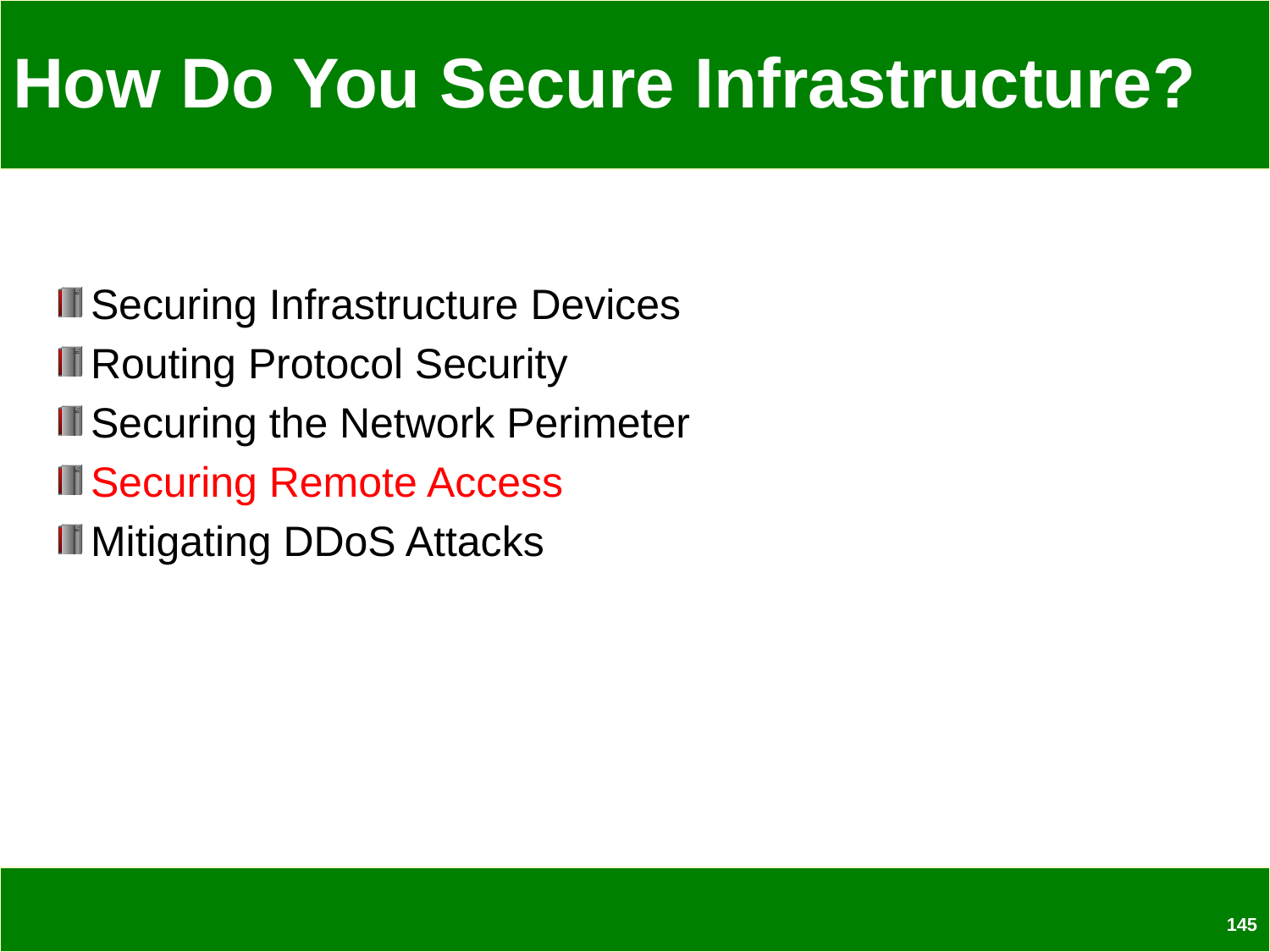

# How Do You Secure Infrastructure?

Securing Infrastructure Devices
Routing Protocol Security
Securing the Network Perimeter
Securing Remote Access
Mitigating DDoS Attacks
145